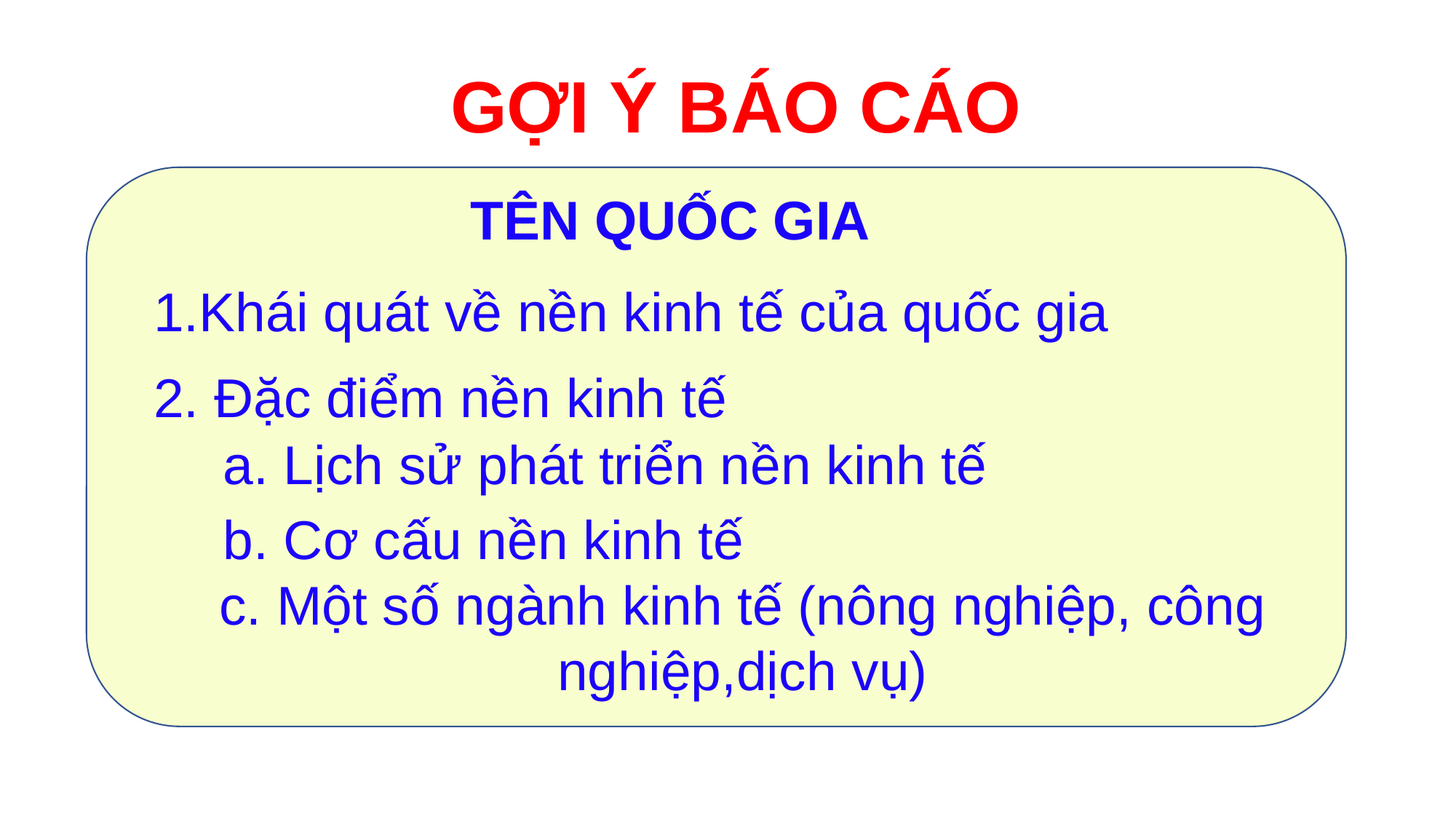

GỢI Ý BÁO CÁO

TÊN QUỐC GIA

1.Khái quát về nền kinh tế của quốc gia

2. Đặc điểm nền kinh tế
a. Lịch sử phát triển nền kinh tế
b. Cơ cấu nền kinh tế
c. Một số ngành kinh tế (nông nghiệp, công nghiệp,dịch vụ)